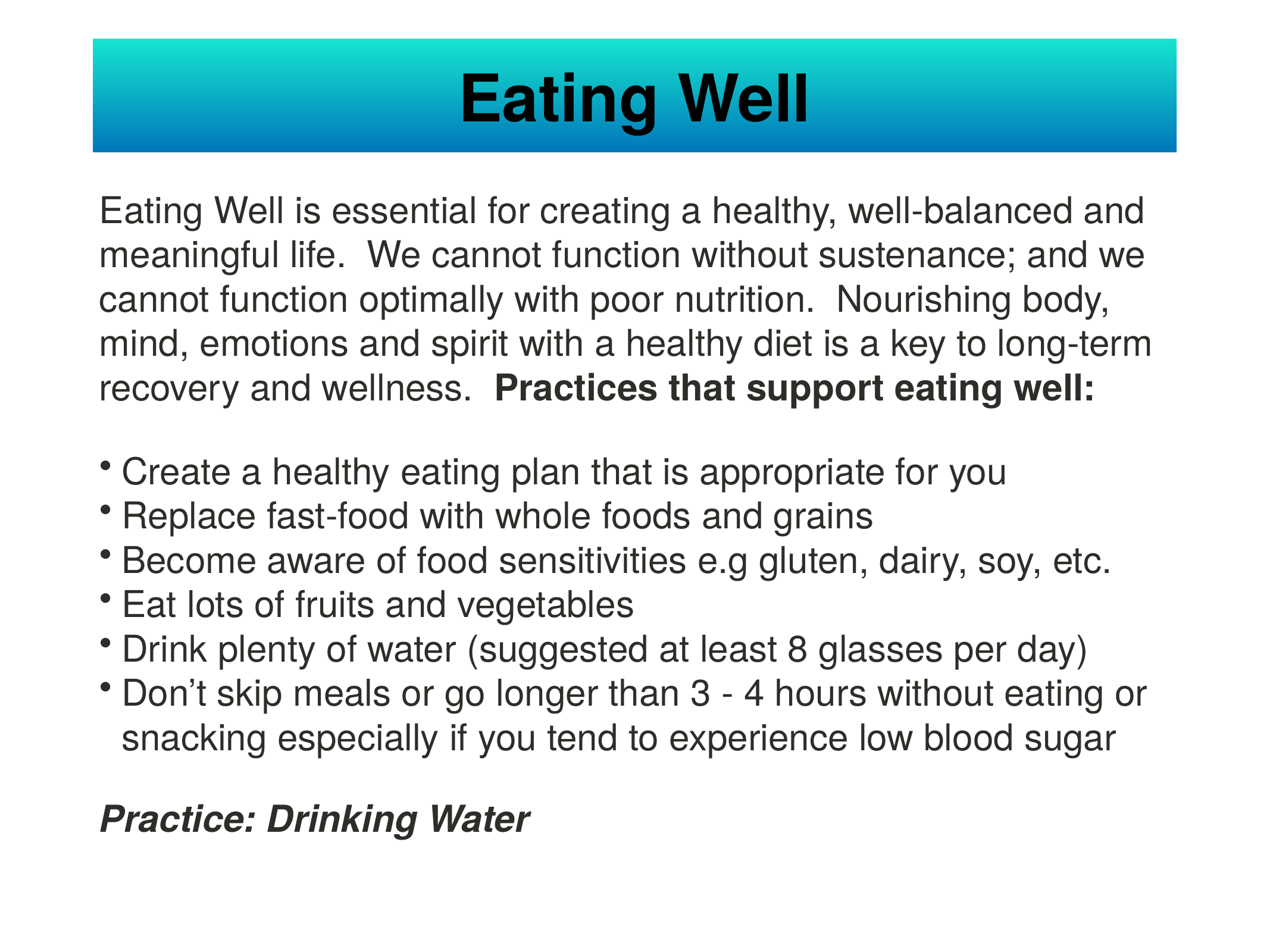

# Eating Well
Eating Well is essential for creating a healthy, well-balanced and meaningful life.  We cannot function without sustenance; and we cannot function optimally with poor nutrition.  Nourishing body, mind, emotions and spirit with a healthy diet is a key to long-term recovery and wellness.  Practices that support eating well:

Create a healthy eating plan that is appropriate for you
Replace fast-food with whole foods and grains
Become aware of food sensitivities e.g gluten, dairy, soy, etc.
Eat lots of fruits and vegetables
Drink plenty of water (suggested at least 8 glasses per day)
Don’t skip meals or go longer than 3 - 4 hours without eating or snacking especially if you tend to experience low blood sugar

Practice: Drinking Water